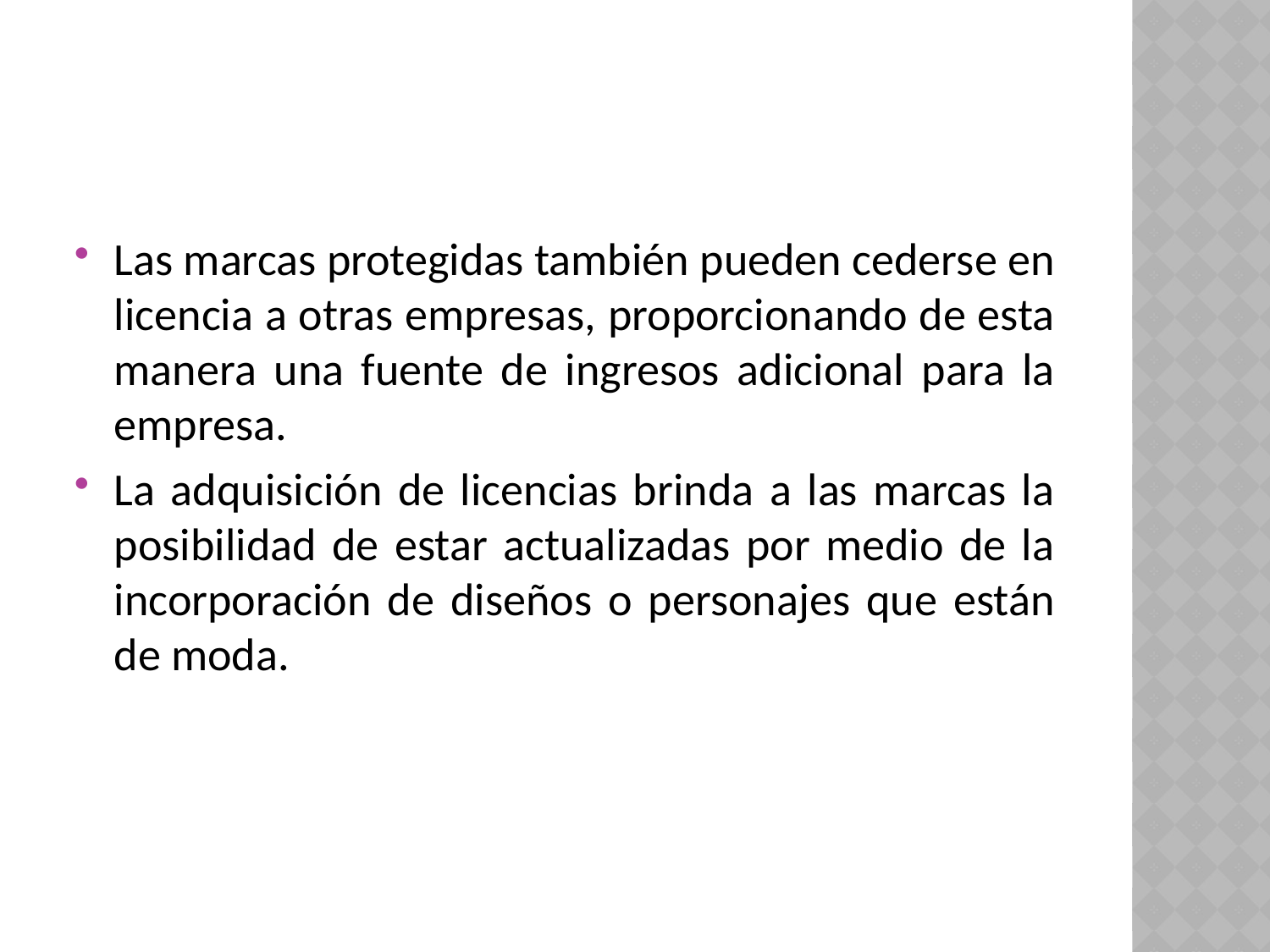

Las marcas protegidas también pueden cederse en licencia a otras empresas, proporcionando de esta manera una fuente de ingresos adicional para la empresa.
La adquisición de licencias brinda a las marcas la posibilidad de estar actualizadas por medio de la incorporación de diseños o personajes que están de moda.